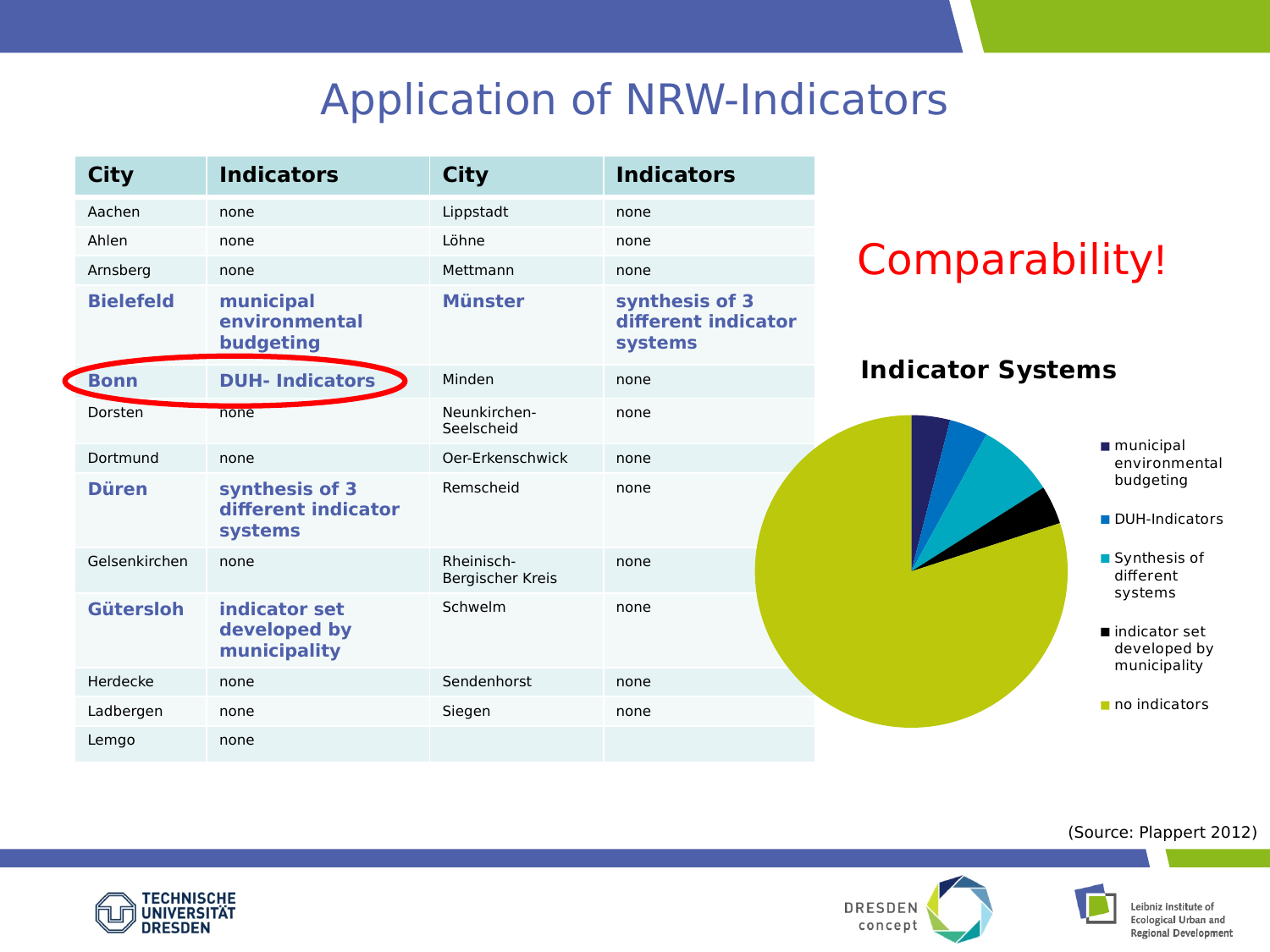

# Application of NRW-Indicators
| City | Indicators | City | Indicators |
| --- | --- | --- | --- |
| Aachen | none | Lippstadt | none |
| Ahlen | none | Löhne | none |
| Arnsberg | none | Mettmann | none |
| Bielefeld | municipal environmental budgeting | Münster | synthesis of 3 different indicator systems |
| Bonn | DUH- Indicators | Minden | none |
| Dorsten | none | Neunkirchen-Seelscheid | none |
| Dortmund | none | Oer-Erkenschwick | none |
| Düren | synthesis of 3 different indicator systems | Remscheid | none |
| Gelsenkirchen | none | Rheinisch-Bergischer Kreis | none |
| Gütersloh | indicator set developed by municipality | Schwelm | none |
| Herdecke | none | Sendenhorst | none |
| Ladbergen | none | Siegen | none |
| Lemgo | none |  |  |
Comparability!

### Chart:

| Category | Indicator Systems |
|---|---|
| municipal environmental budgeting | 1.0 |
| DUH-Indicators | 1.0 |
| Synthesis of different systems | 2.0 |
| indicator set developed by municipality | 1.0 |
| no indicators | 20.0 |
(Source: Plappert 2012)